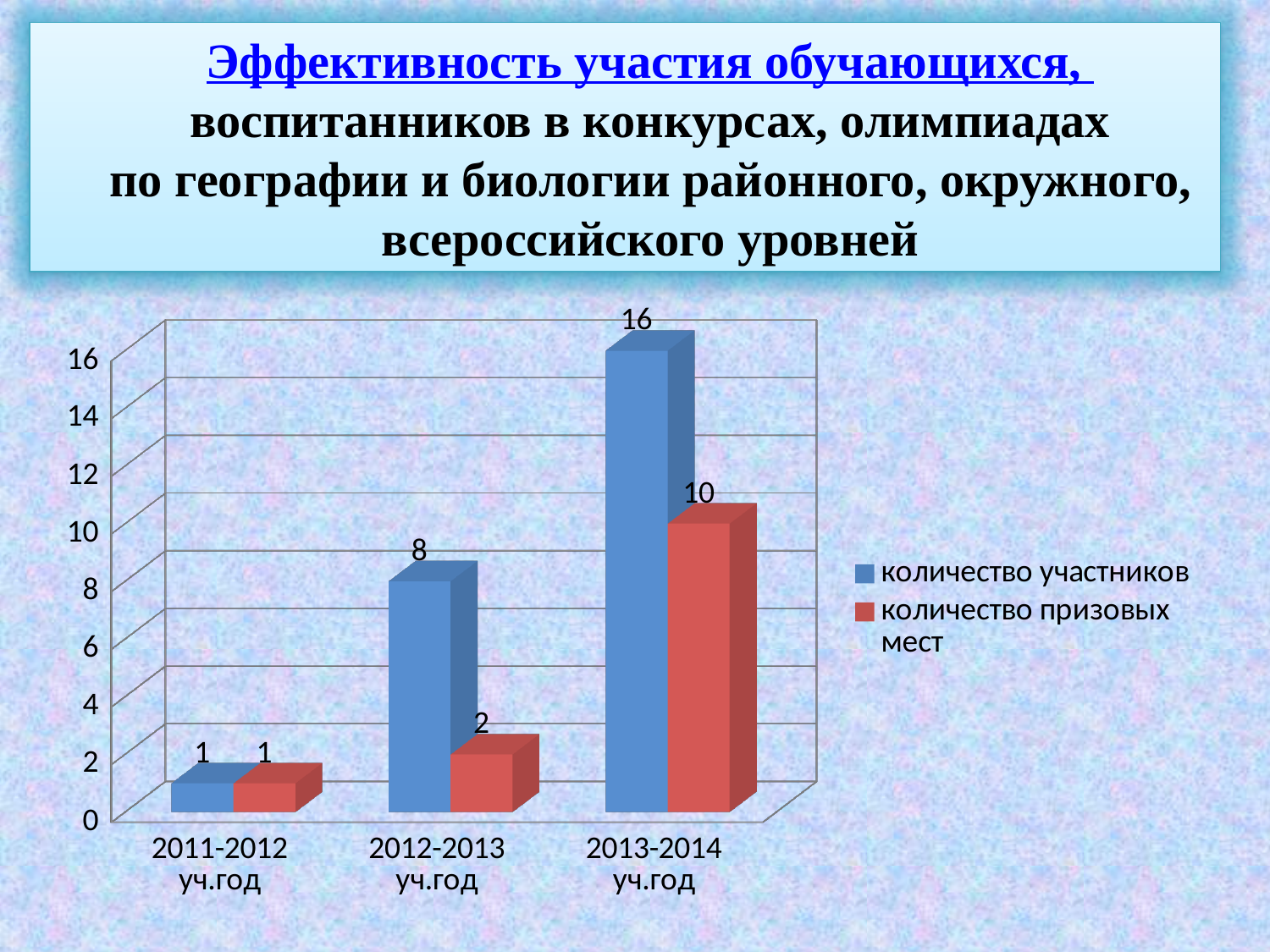

Эффективность участия обучающихся,
воспитанников в конкурсах, олимпиадах
по географии и биологии районного, окружного, всероссийского уровней

[unsupported chart]